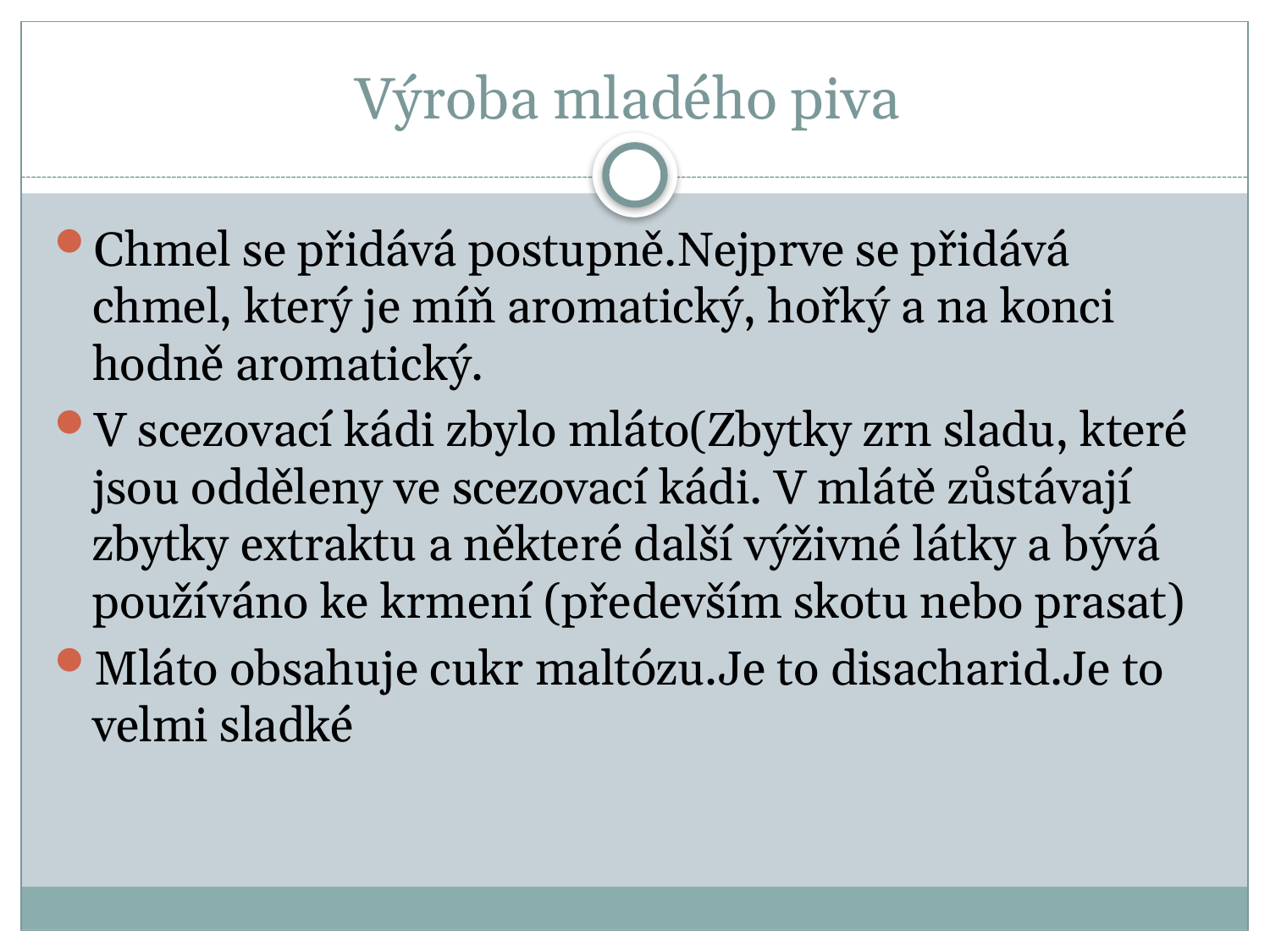

# Výroba mladého piva
Chmel se přidává postupně.Nejprve se přidává chmel, který je míň aromatický, hořký a na konci hodně aromatický.
V scezovací kádi zbylo mláto(Zbytky zrn sladu, které jsou odděleny ve scezovací kádi. V mlátě zůstávají zbytky extraktu a některé další výživné látky a bývá používáno ke krmení (především skotu nebo prasat)
Mláto obsahuje cukr maltózu.Je to disacharid.Je to velmi sladké